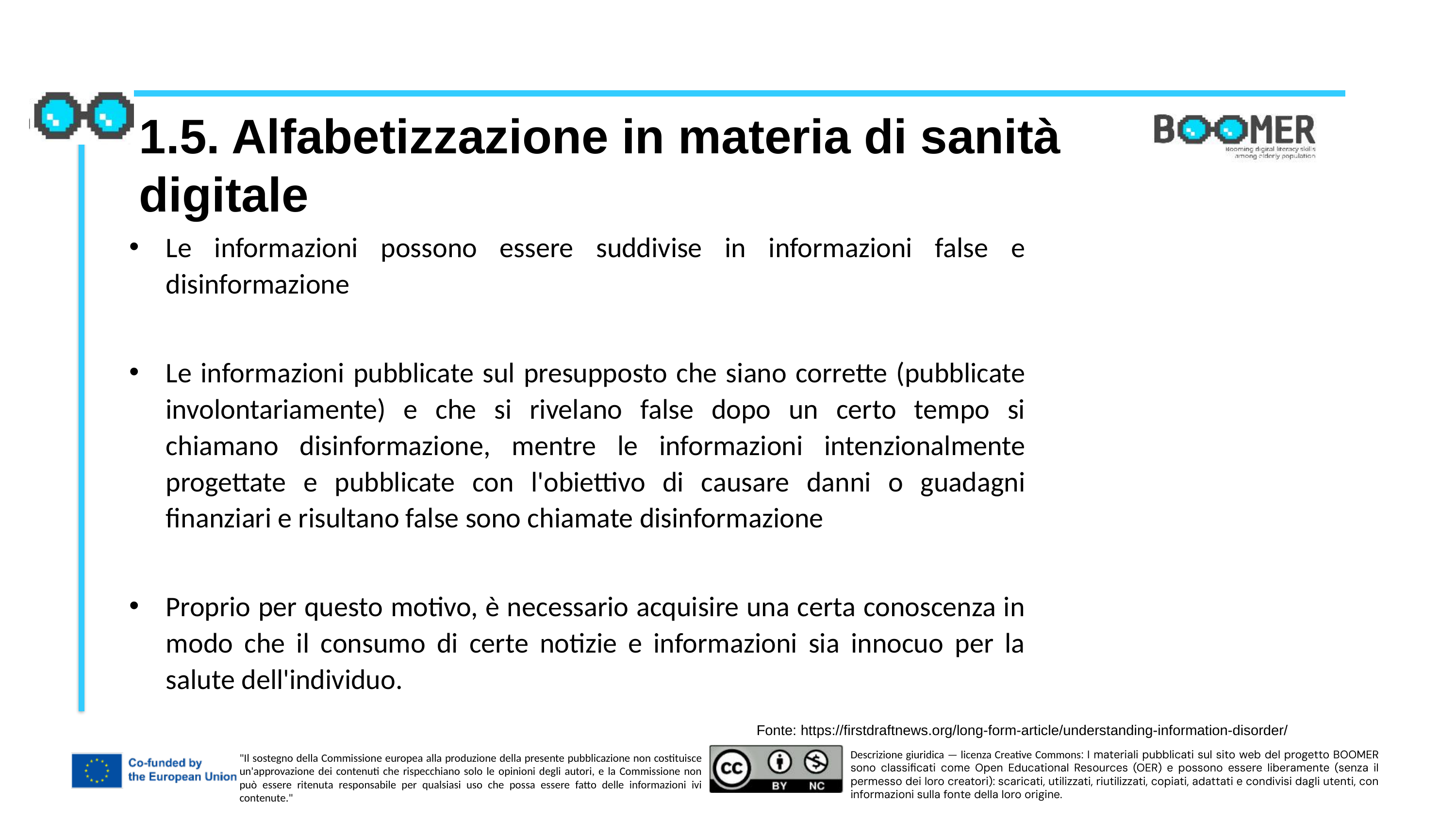

1.5. Alfabetizzazione in materia di sanità digitale
Le informazioni possono essere suddivise in informazioni false e disinformazione

Le informazioni pubblicate sul presupposto che siano corrette (pubblicate involontariamente) e che si rivelano false dopo un certo tempo si chiamano disinformazione, mentre le informazioni intenzionalmente progettate e pubblicate con l'obiettivo di causare danni o guadagni finanziari e risultano false sono chiamate disinformazione

Proprio per questo motivo, è necessario acquisire una certa conoscenza in modo che il consumo di certe notizie e informazioni sia innocuo per la salute dell'individuo.

Fonte: https://firstdraftnews.org/long-form-article/understanding-information-disorder/